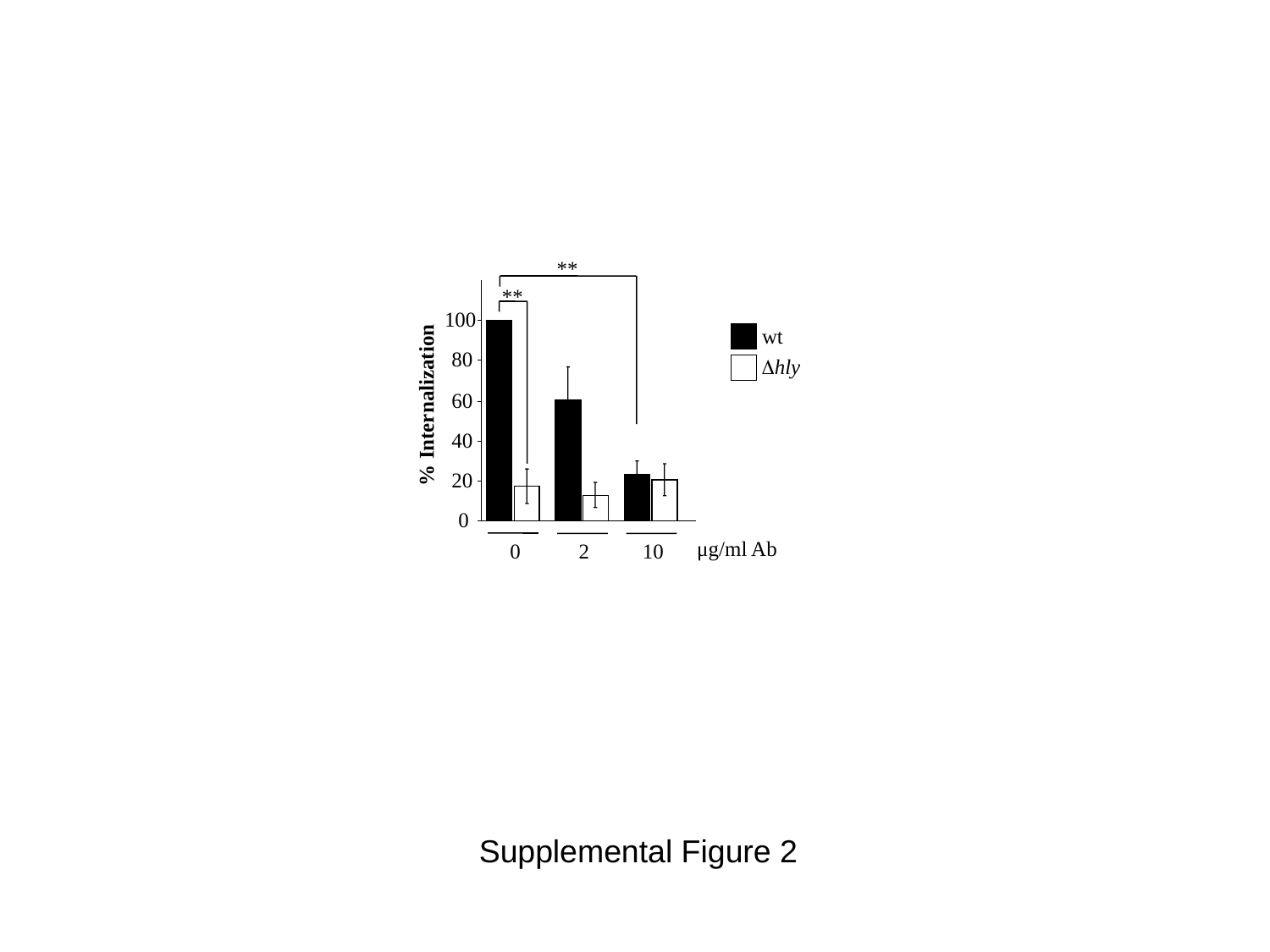

**

**

100

80

60

40

20

0

μg/ml Ab
  0
  2
  10

wt

Δhly

% Internalization
Supplemental Figure 2